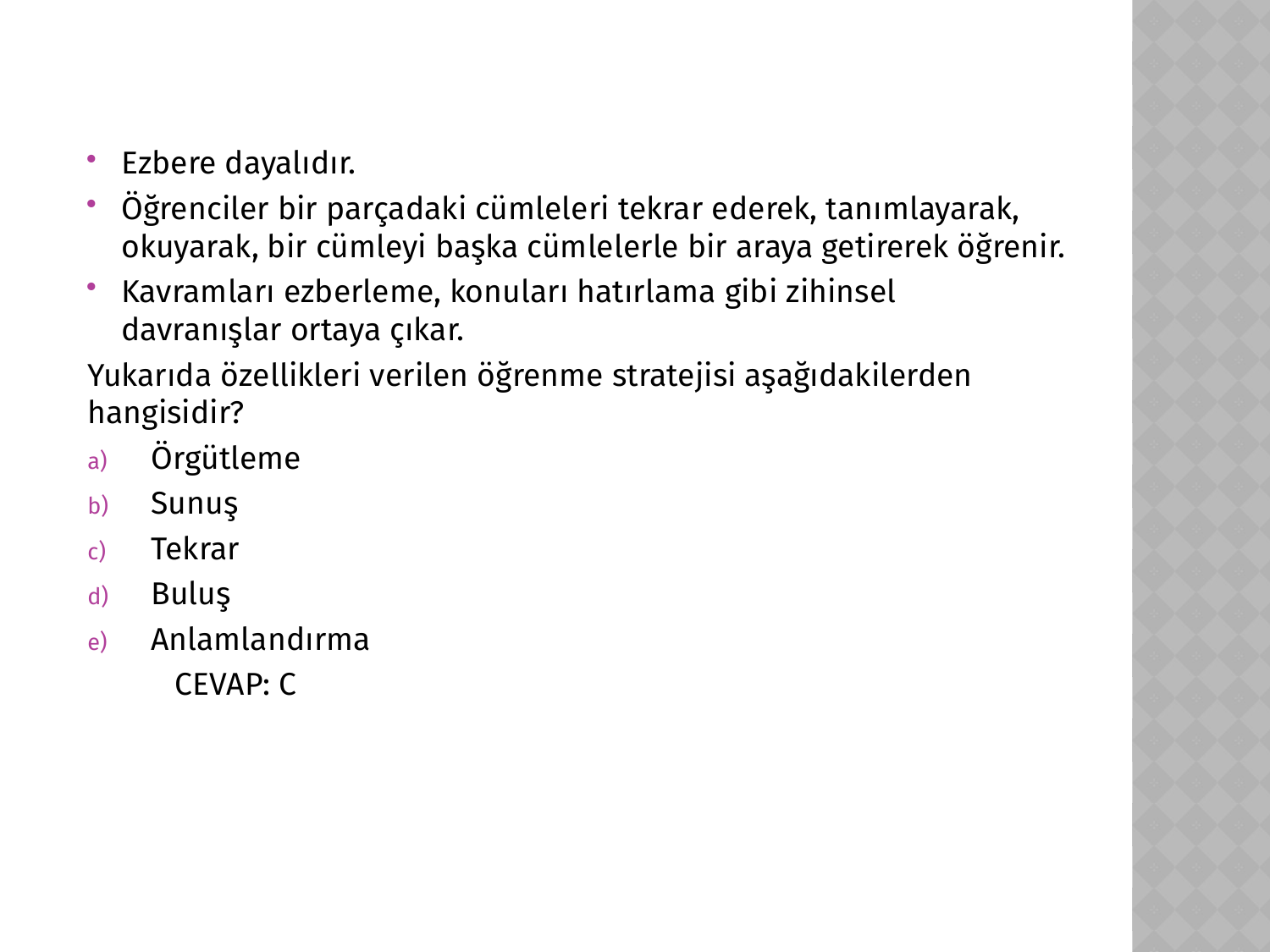

Ezbere dayalıdır.
Öğrenciler bir parçadaki cümleleri tekrar ederek, tanımlayarak, okuyarak, bir cümleyi başka cümlelerle bir araya getirerek öğrenir.
Kavramları ezberleme, konuları hatırlama gibi zihinsel davranışlar ortaya çıkar.
Yukarıda özellikleri verilen öğrenme stratejisi aşağıdakilerden hangisidir?
Örgütleme
Sunuş
Tekrar
Buluş
Anlamlandırma
					CEVAP: C